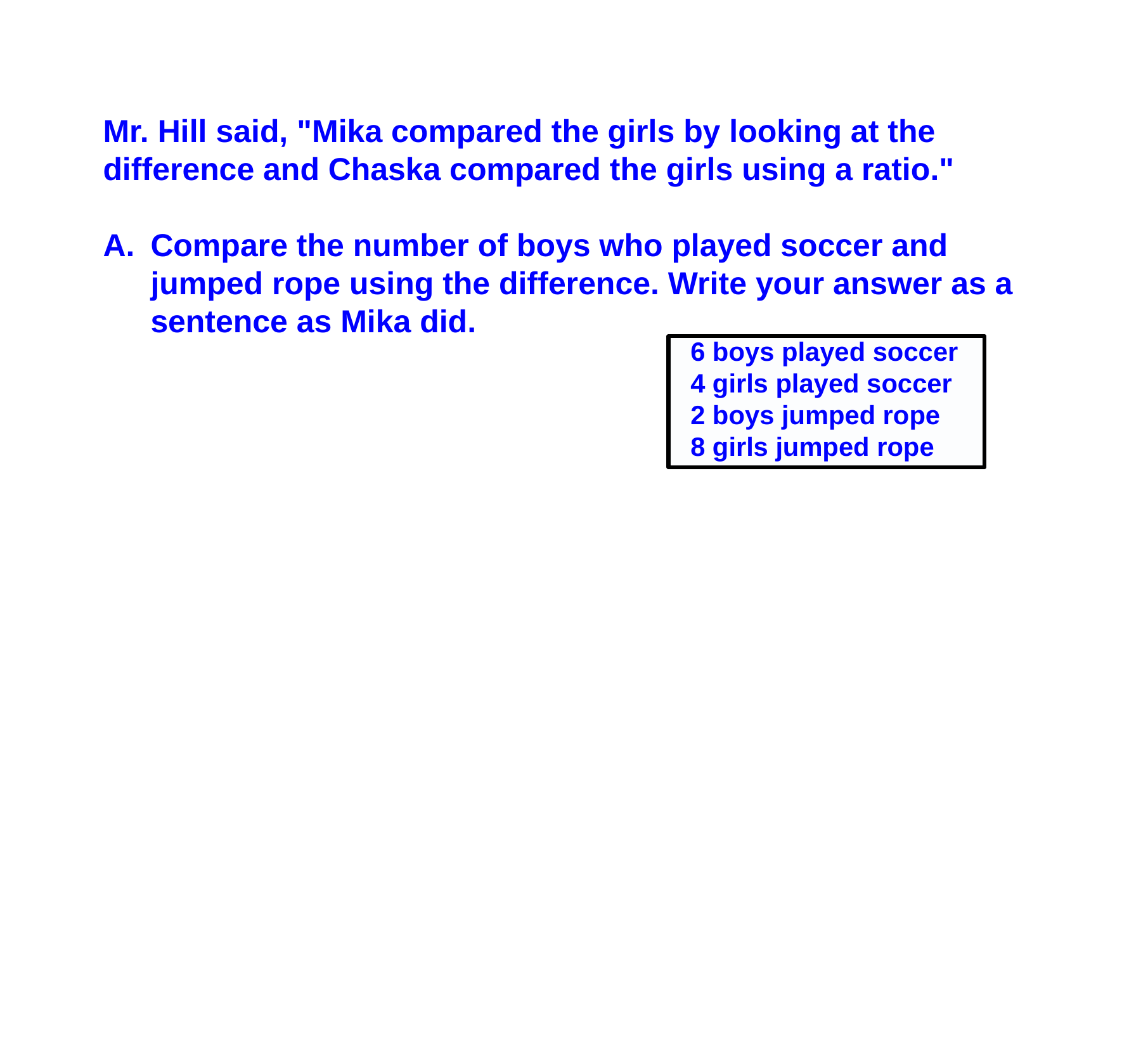

Mr. Hill said, "Mika compared the girls by looking at the difference and Chaska compared the girls using a ratio."

Compare the number of boys who played soccer and jumped rope using the difference. Write your answer as a sentence as Mika did.

6 boys played soccer
4 girls played soccer
2 boys jumped rope
8 girls jumped rope